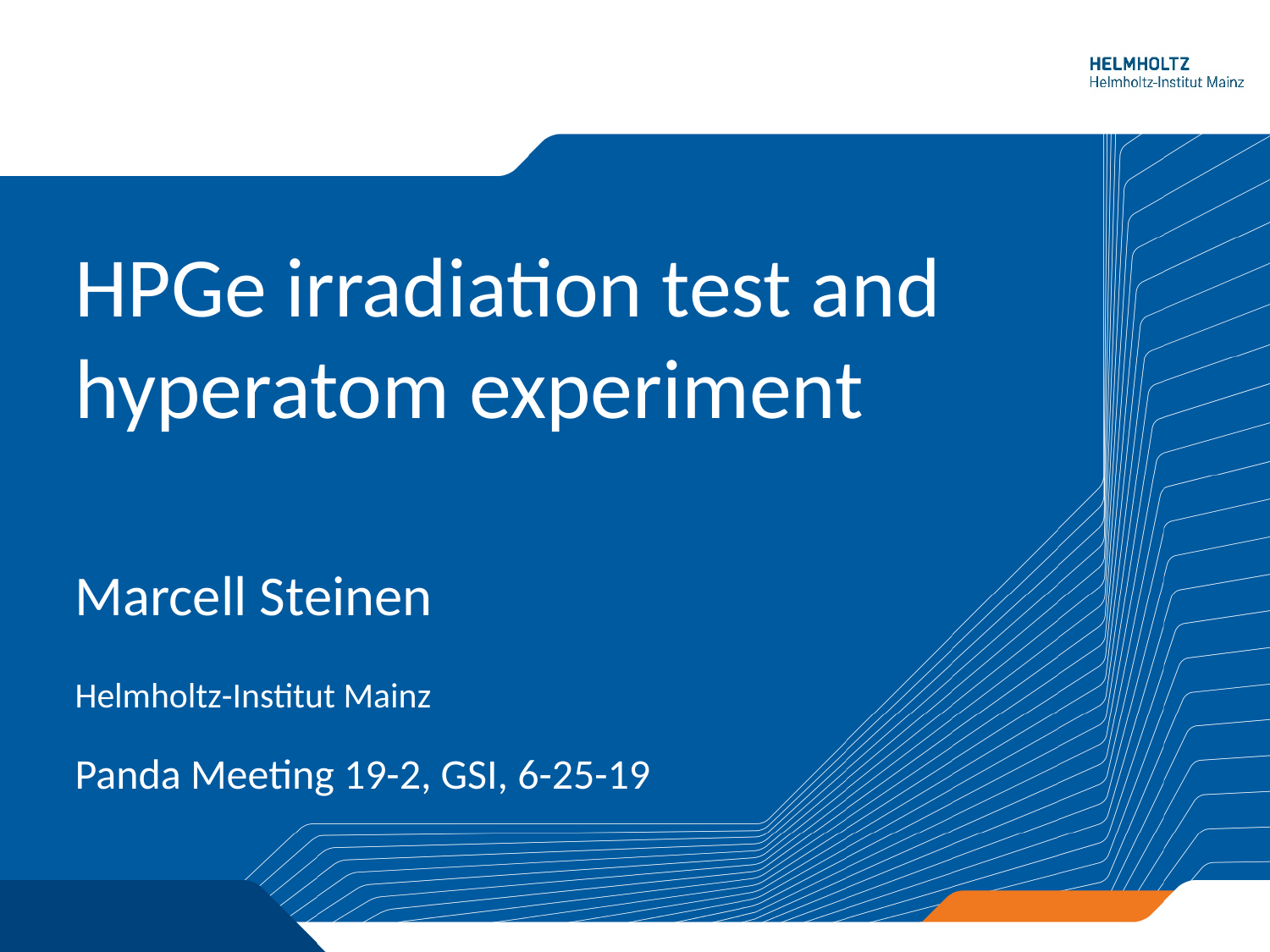

# HPGe irradiation test and hyperatom experiment

Marcell Steinen
Helmholtz-Institut Mainz
Panda Meeting 19-2, GSI, 6-25-19